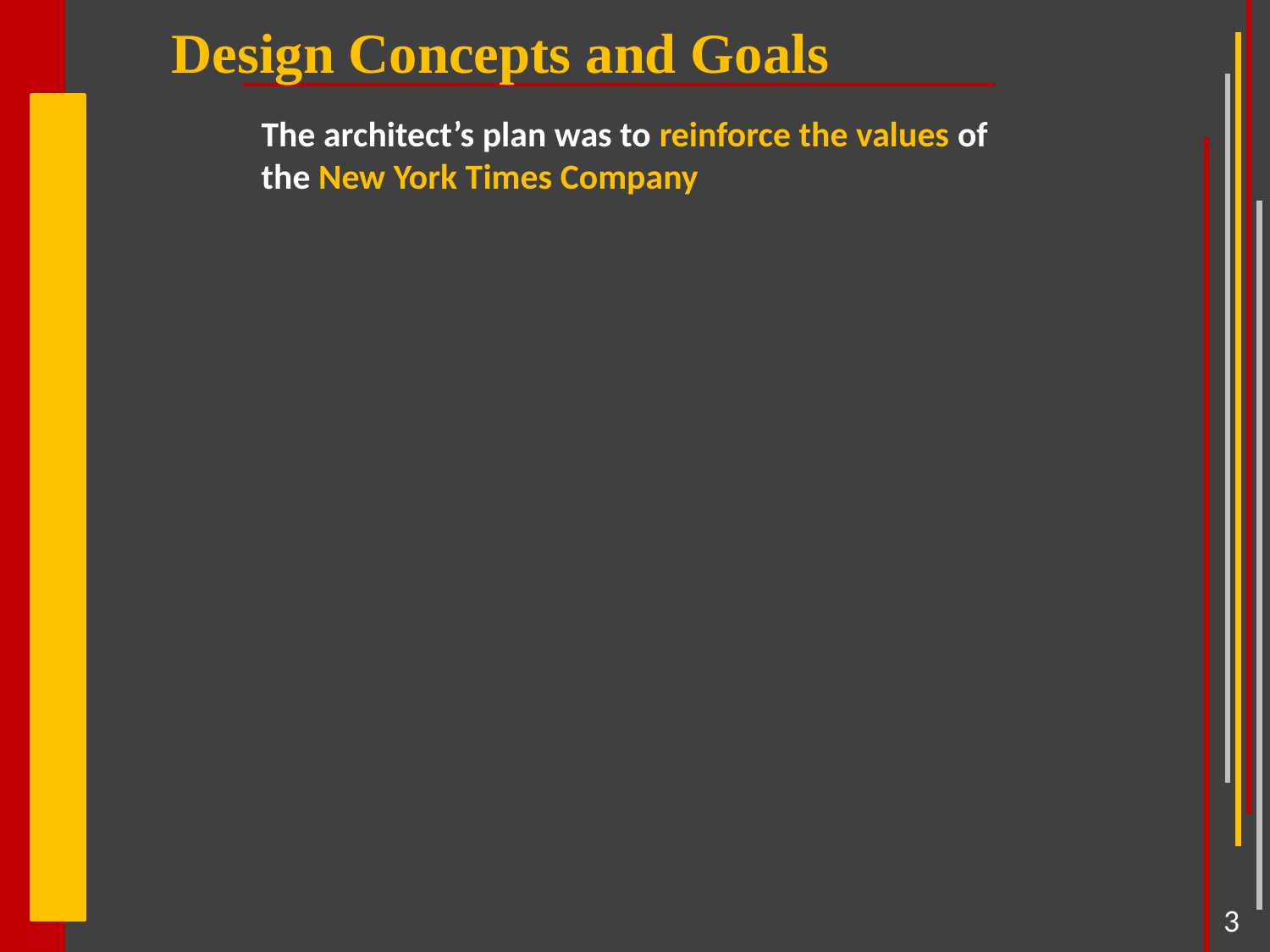

Design Concepts and Goals
The architect’s plan was to reinforce the values of the New York Times Company
3